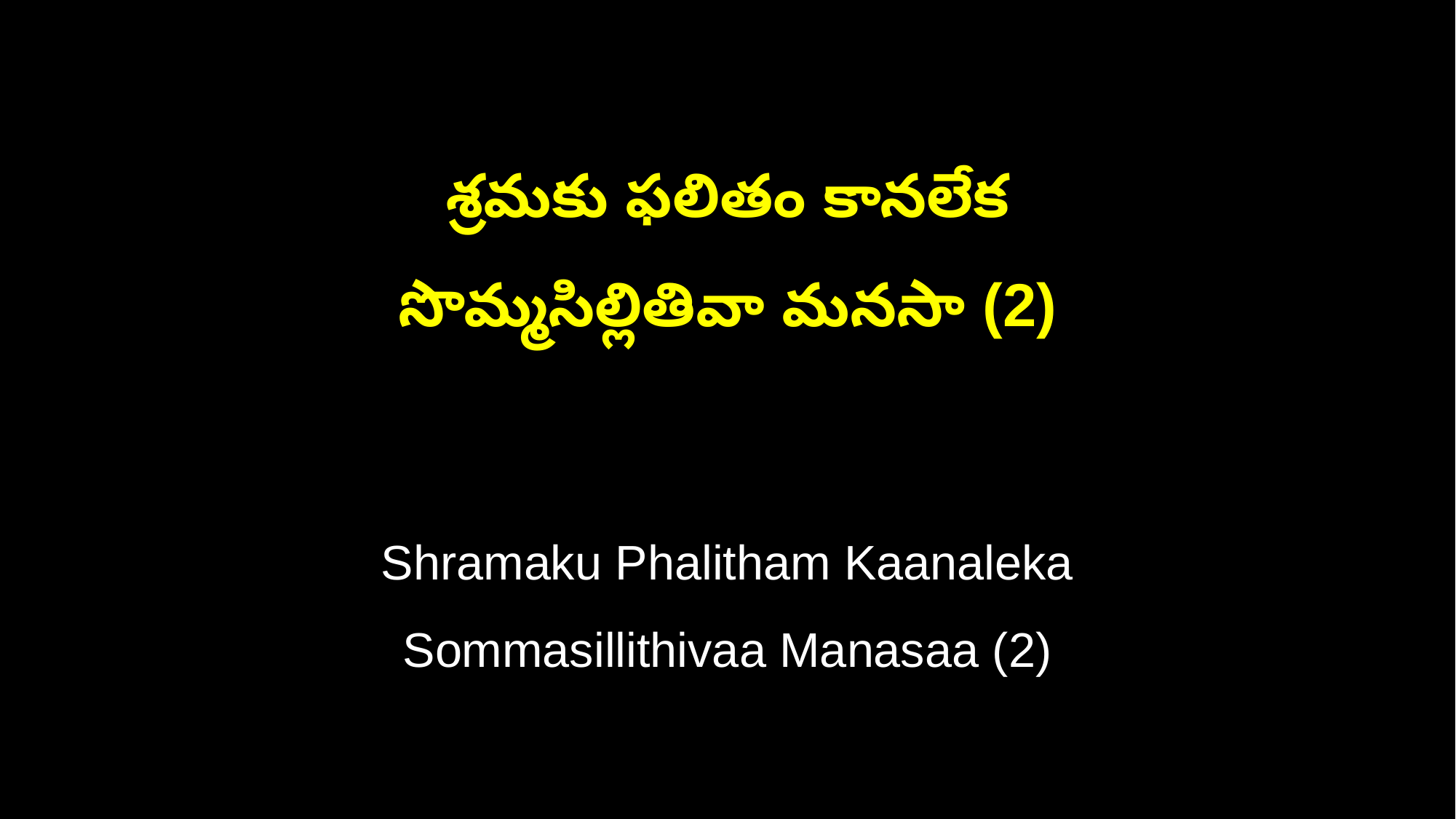

శ్రమకు ఫలితం కానలేక
సొమ్మసిల్లితివా మనసా (2)
Shramaku Phalitham Kaanaleka
Sommasillithivaa Manasaa (2)